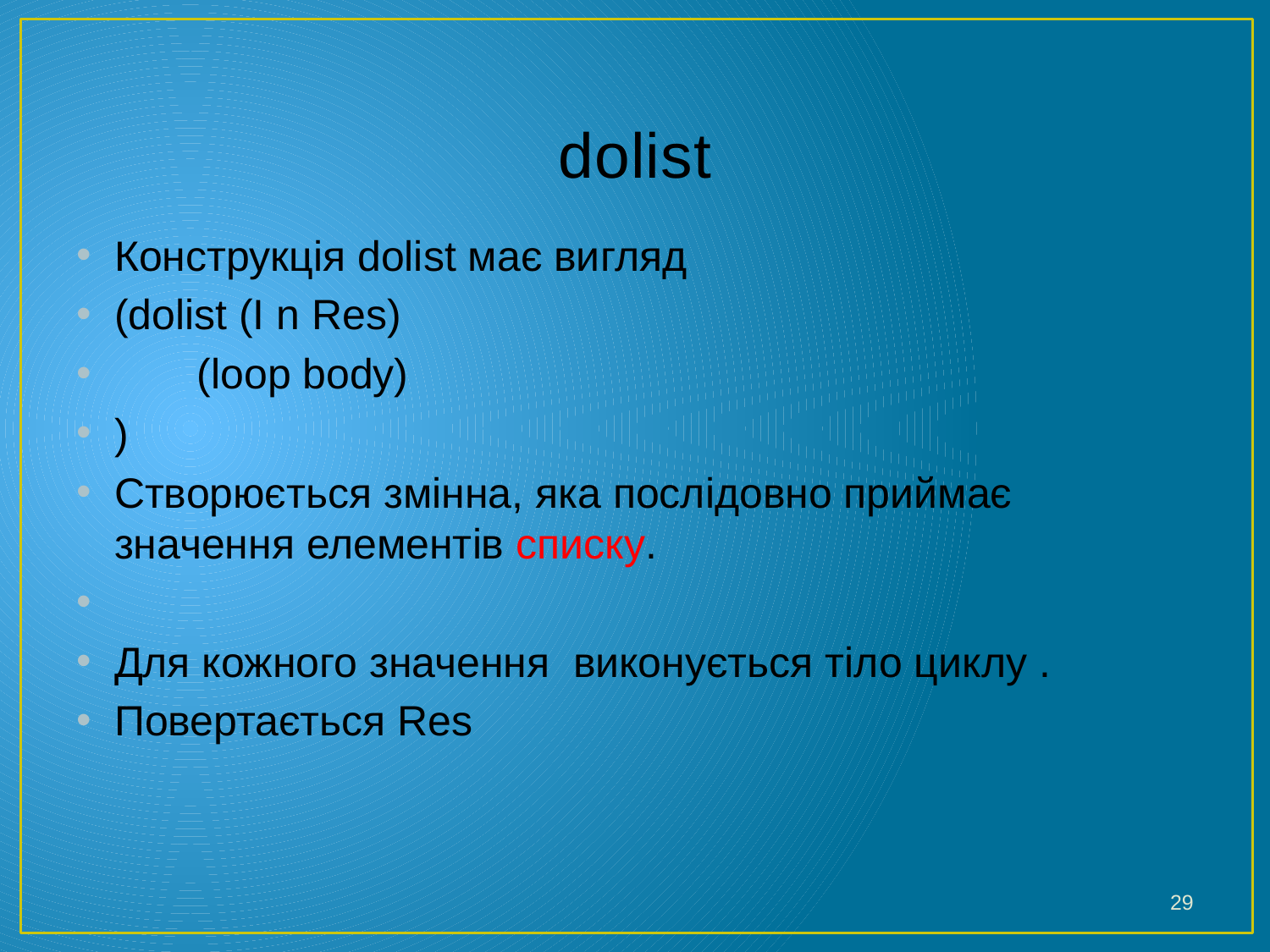

# dolist
Конструкція dolist має вигляд
(dolist (I n Res)
       (loop body)
)
Створюється змінна, яка послідовно приймає значення елементів списку.

Для кожного значення  виконується тіло циклу .
Повертається Res
29